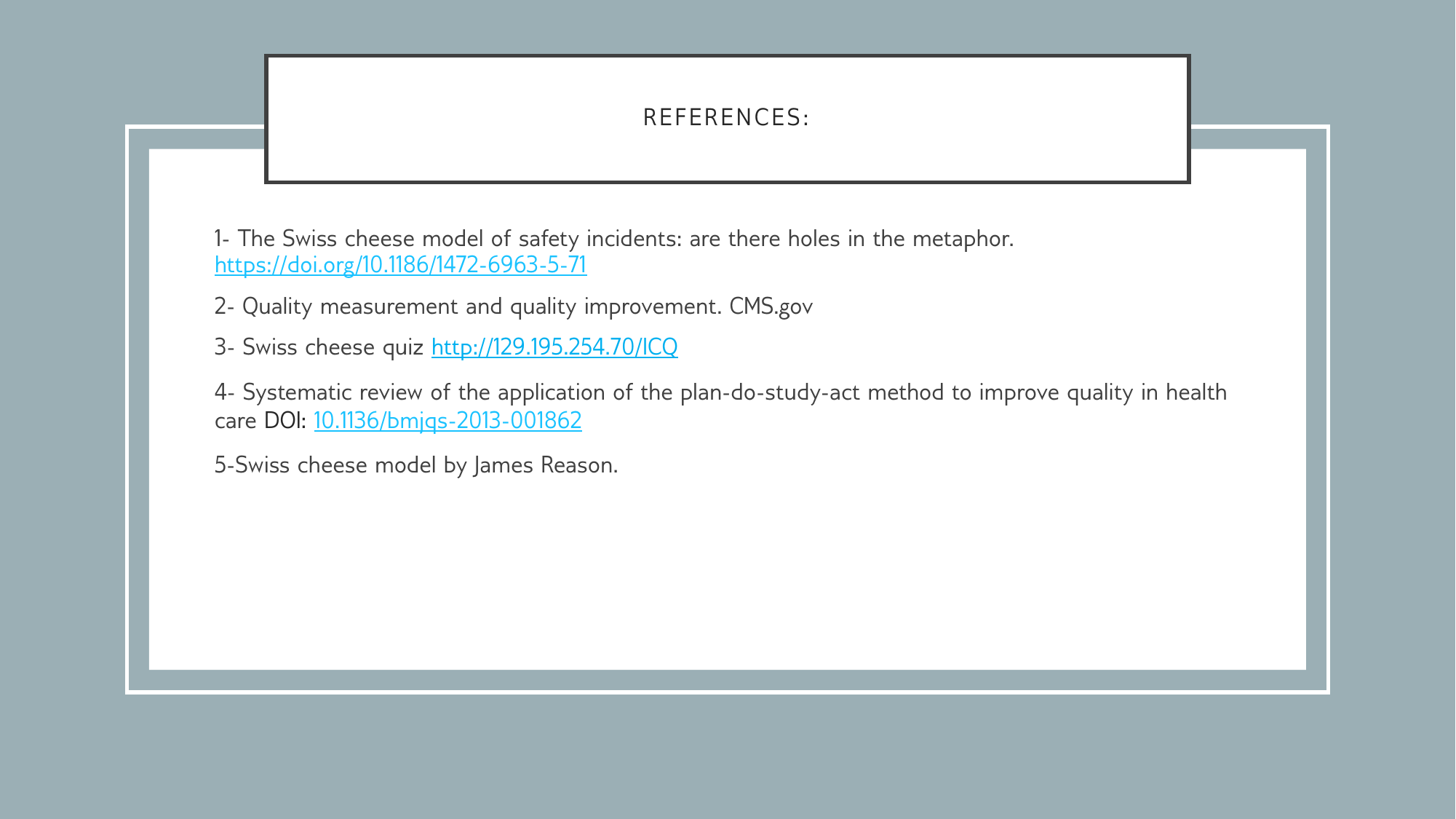

# References:

1- The Swiss cheese model of safety incidents: are there holes in the metaphor. https://doi.org/10.1186/1472-6963-5-71
2- Quality measurement and quality improvement. CMS.gov
3- Swiss cheese quiz http://129.195.254.70/ICQ
4- Systematic review of the application of the plan-do-study-act method to improve quality in health care DOI: 10.1136/bmjqs-2013-001862
5-Swiss cheese model by James Reason.